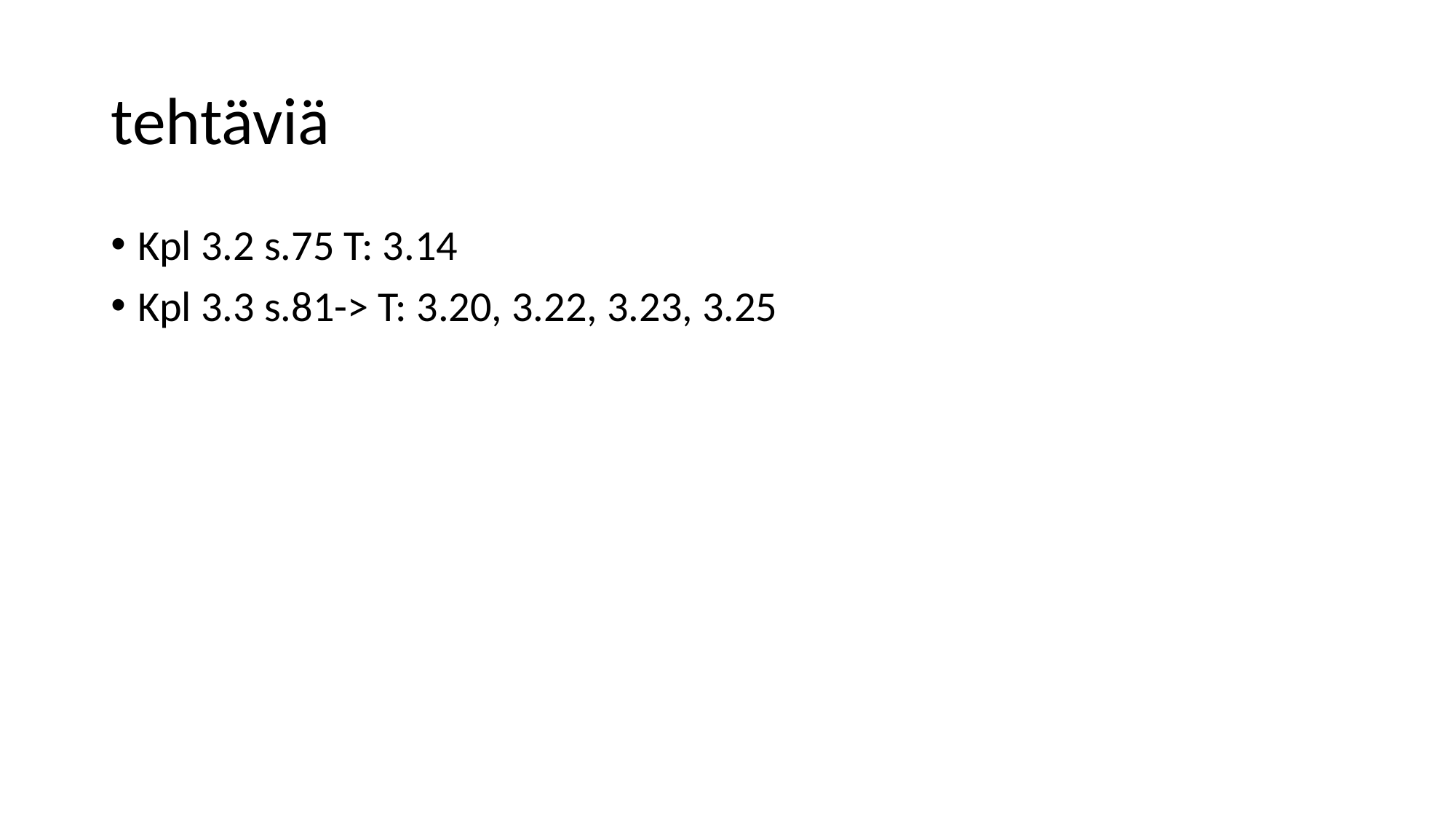

# tehtäviä
Kpl 3.2 s.75 T: 3.14
Kpl 3.3 s.81-> T: 3.20, 3.22, 3.23, 3.25